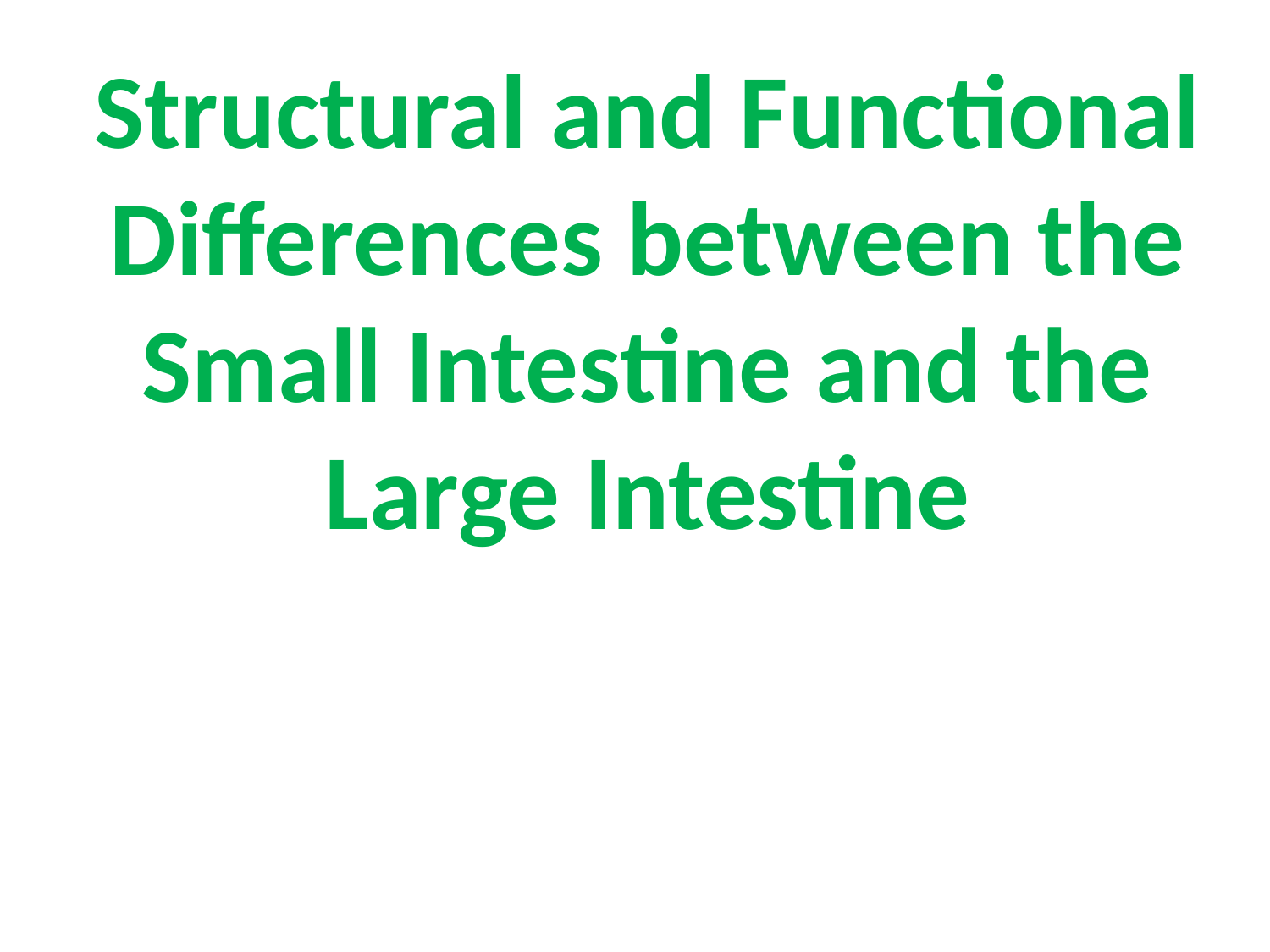

Structural and Functional Differences between the Small Intestine and the Large Intestine